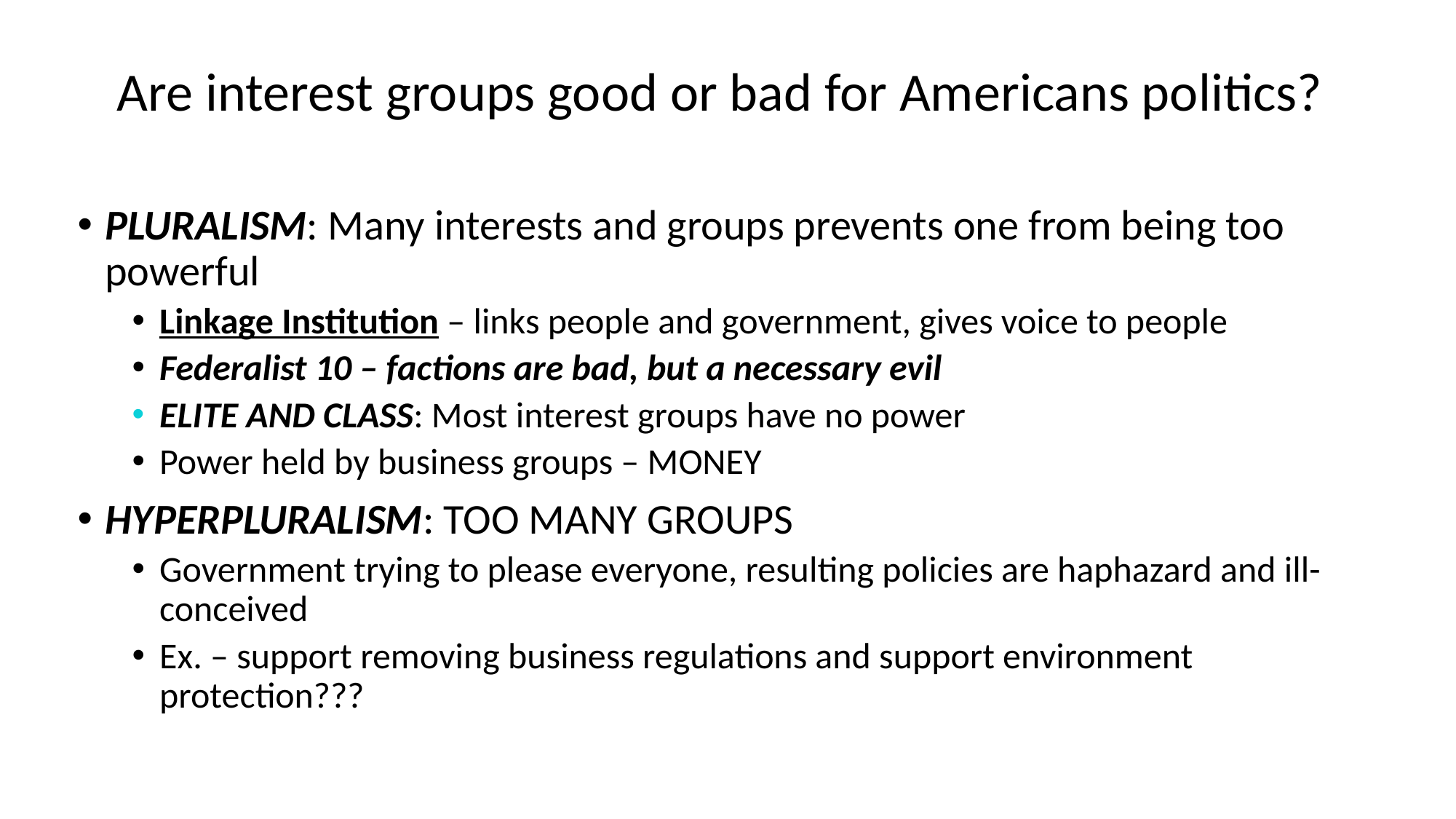

# Are interest groups good or bad for Americans politics?
PLURALISM: Many interests and groups prevents one from being too powerful
Linkage Institution – links people and government, gives voice to people
Federalist 10 – factions are bad, but a necessary evil
ELITE AND CLASS: Most interest groups have no power
Power held by business groups – MONEY
HYPERPLURALISM: TOO MANY GROUPS
Government trying to please everyone, resulting policies are haphazard and ill-conceived
Ex. – support removing business regulations and support environment protection???